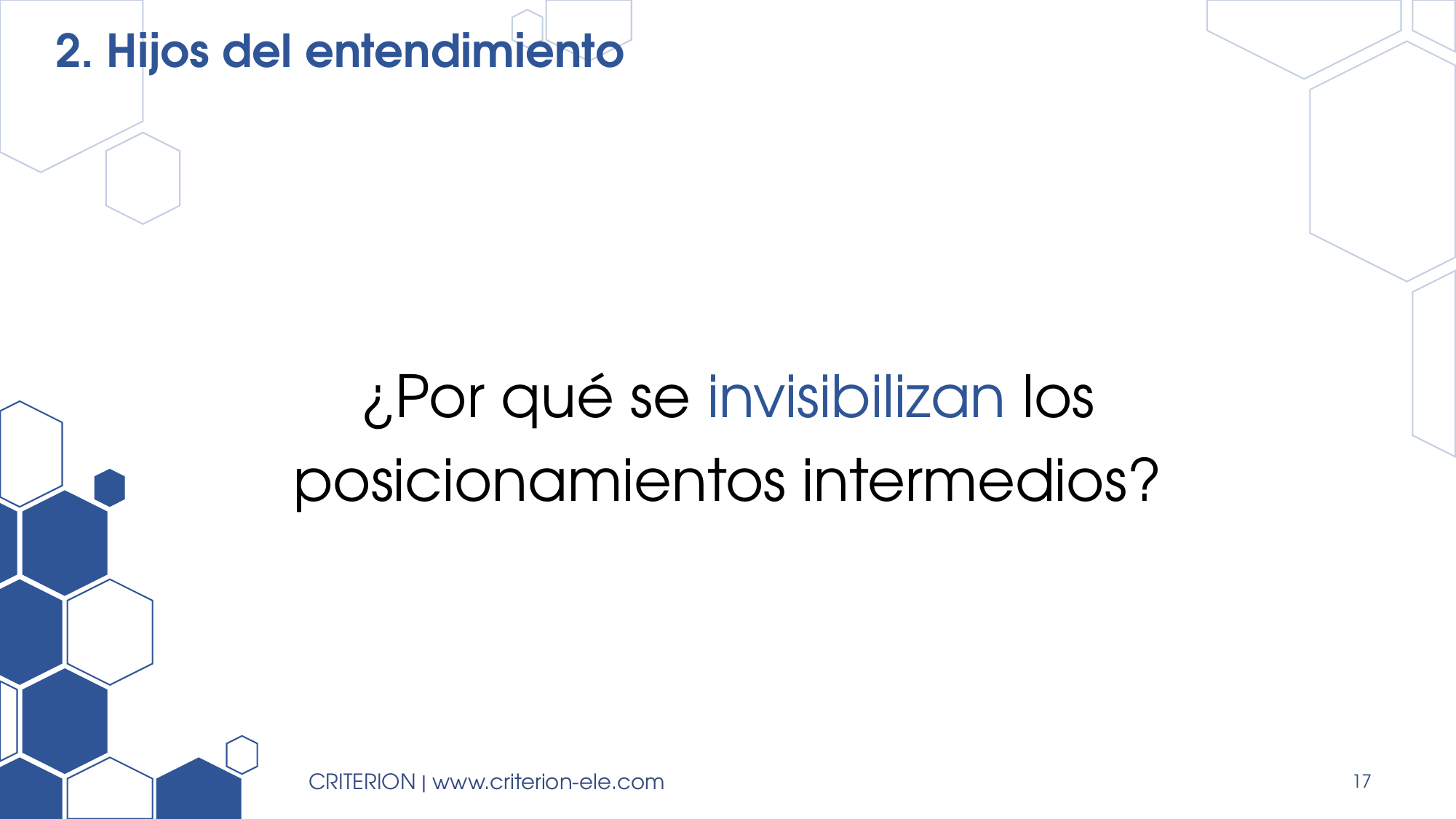

# 2. Hijos del entendimiento
¿Por qué se invisibilizan los posicionamientos intermedios?
CRITERION | www.criterion-ele.com
17